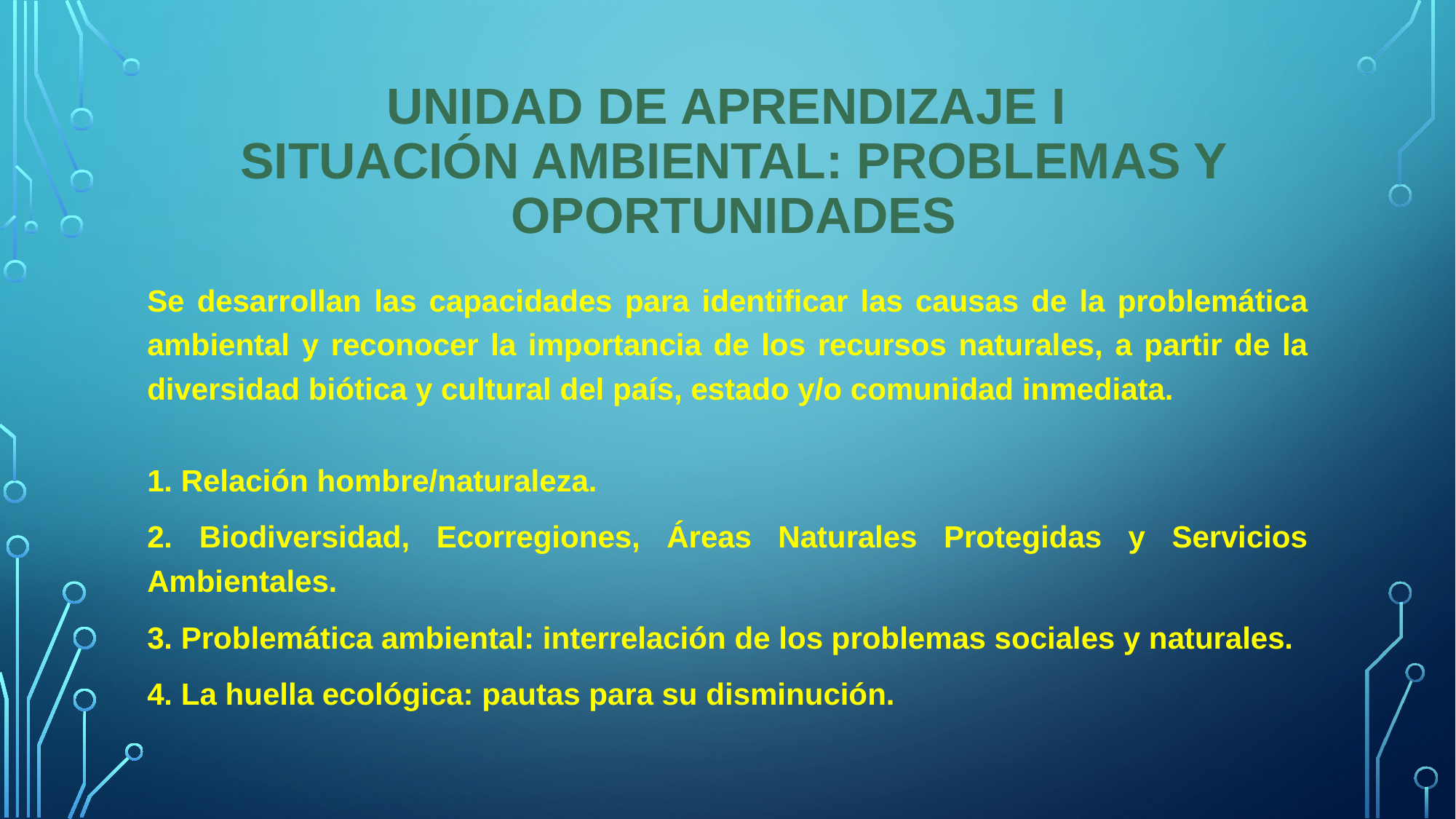

# Unidad de aprendizaje I Situación ambiental: problemas y oportunidades
Se desarrollan las capacidades para identificar las causas de la problemática ambiental y reconocer la importancia de los recursos naturales, a partir de la diversidad biótica y cultural del país, estado y/o comunidad inmediata.

1. Relación hombre/naturaleza.
2. Biodiversidad, Ecorregiones, Áreas Naturales Protegidas y Servicios Ambientales.
3. Problemática ambiental: interrelación de los problemas sociales y naturales.
4. La huella ecológica: pautas para su disminución.